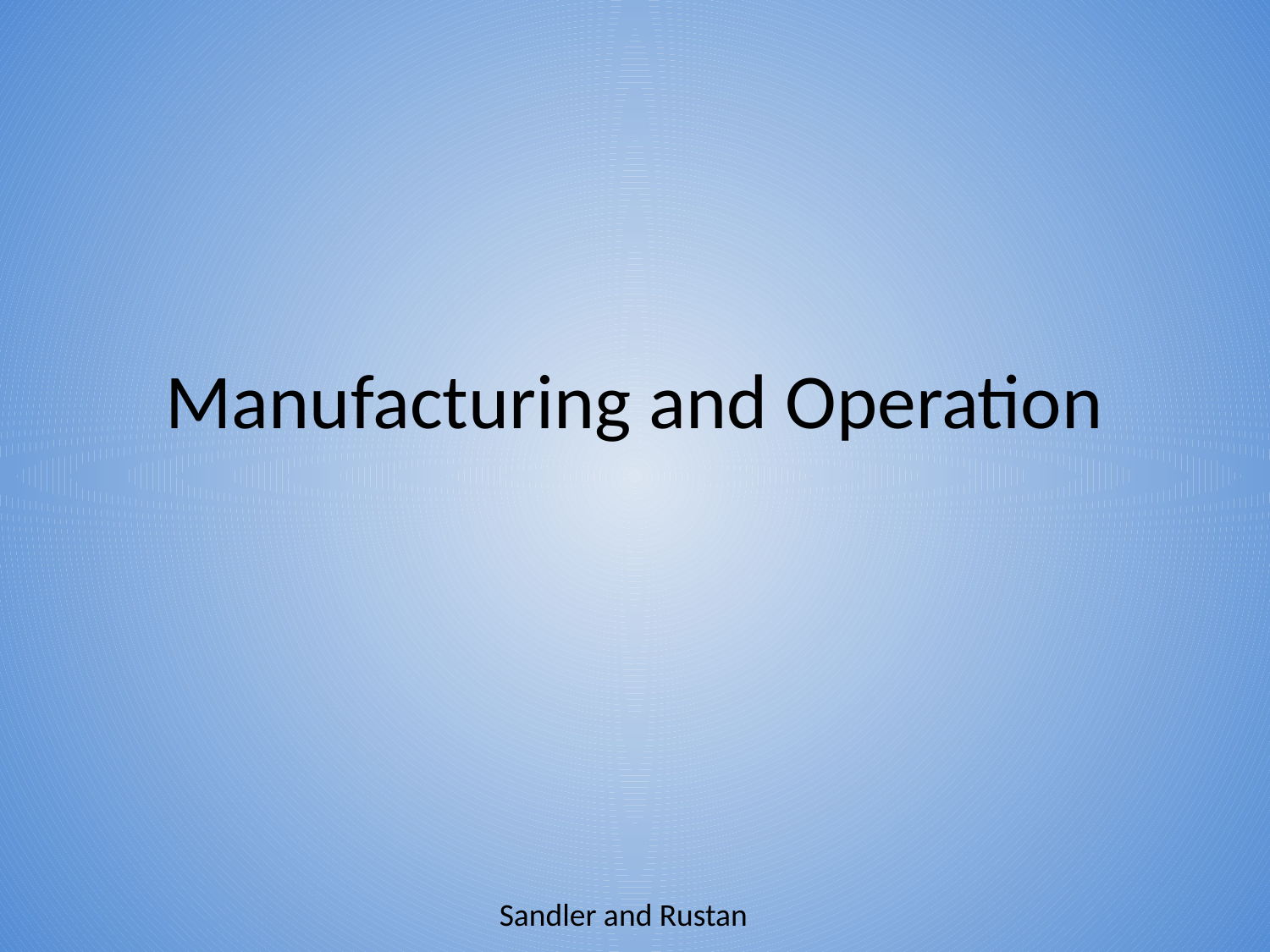

# Manufacturing and Operation
Sandler and Rustan